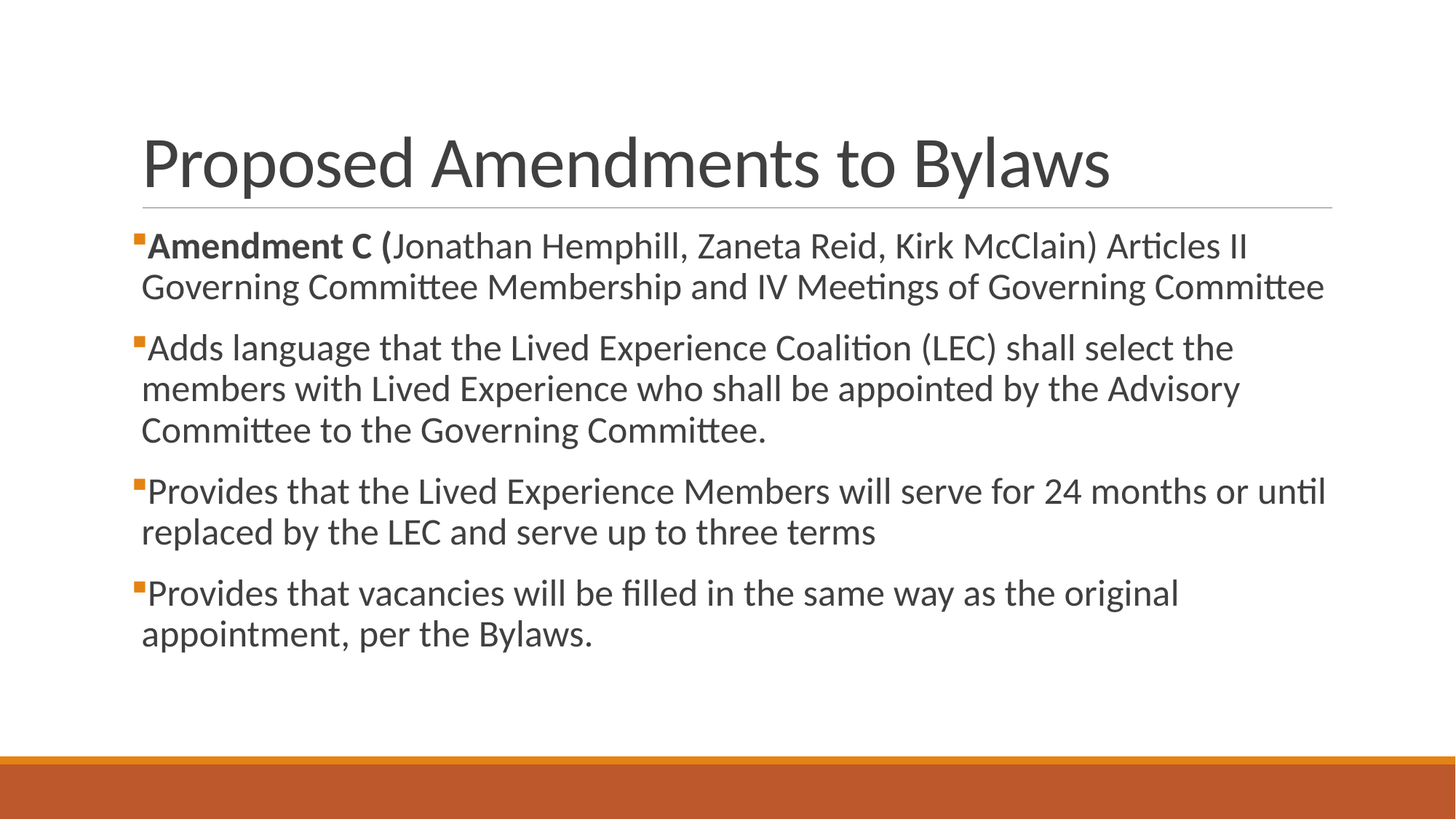

# Proposed Amendments to Bylaws
Amendment C (Jonathan Hemphill, Zaneta Reid, Kirk McClain) Articles II Governing Committee Membership and IV Meetings of Governing Committee
Adds language that the Lived Experience Coalition (LEC) shall select the members with Lived Experience who shall be appointed by the Advisory Committee to the Governing Committee.
Provides that the Lived Experience Members will serve for 24 months or until replaced by the LEC and serve up to three terms
Provides that vacancies will be filled in the same way as the original appointment, per the Bylaws.